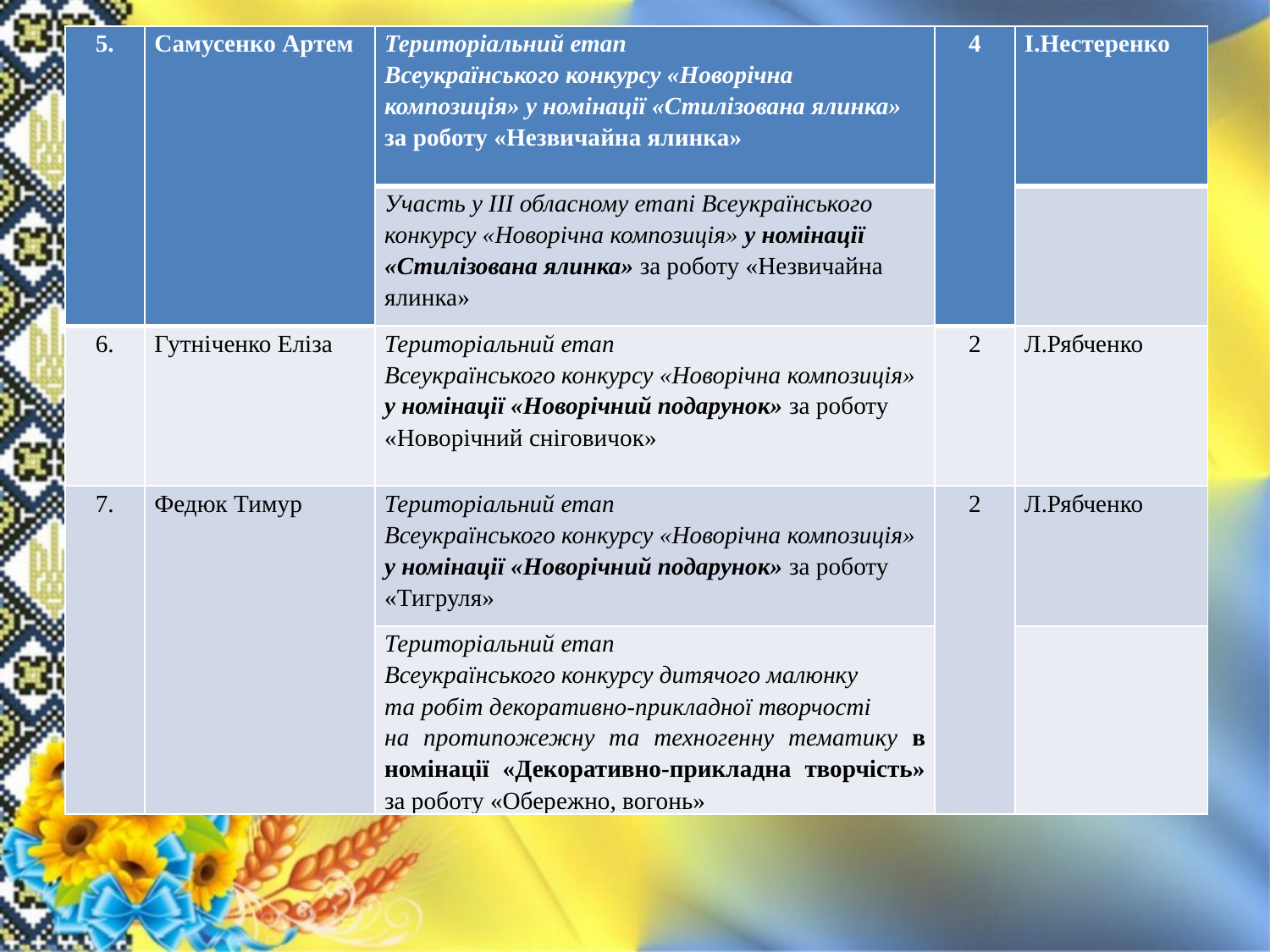

| 5. | Самусенко Артем | Територіальний етап Всеукраїнського конкурсу «Новорічна композиція» у номінації «Стилізована ялинка» за роботу «Незвичайна ялинка» | 4 | І.Нестеренко |
| --- | --- | --- | --- | --- |
|  |  | Участь у ІІІ обласному етапі Всеукраїнського конкурсу «Новорічна композиція» у номінації «Стилізована ялинка» за роботу «Незвичайна ялинка» |  |  |
| 6. | Гутніченко Еліза | Територіальний етап Всеукраїнського конкурсу «Новорічна композиція» у номінації «Новорічний подарунок» за роботу «Новорічний сніговичок» | 2 | Л.Рябченко |
| 7. | Федюк Тимур | Територіальний етап Всеукраїнського конкурсу «Новорічна композиція» у номінації «Новорічний подарунок» за роботу «Тигруля» | 2 | Л.Рябченко |
|  |  | Територіальний етап Всеукраїнського конкурсу дитячого малюнку та робіт декоративно-прикладної творчості на протипожежну та техногенну тематику в номінації «Декоративно-прикладна творчість» за роботу «Обережно, вогонь» |  |  |